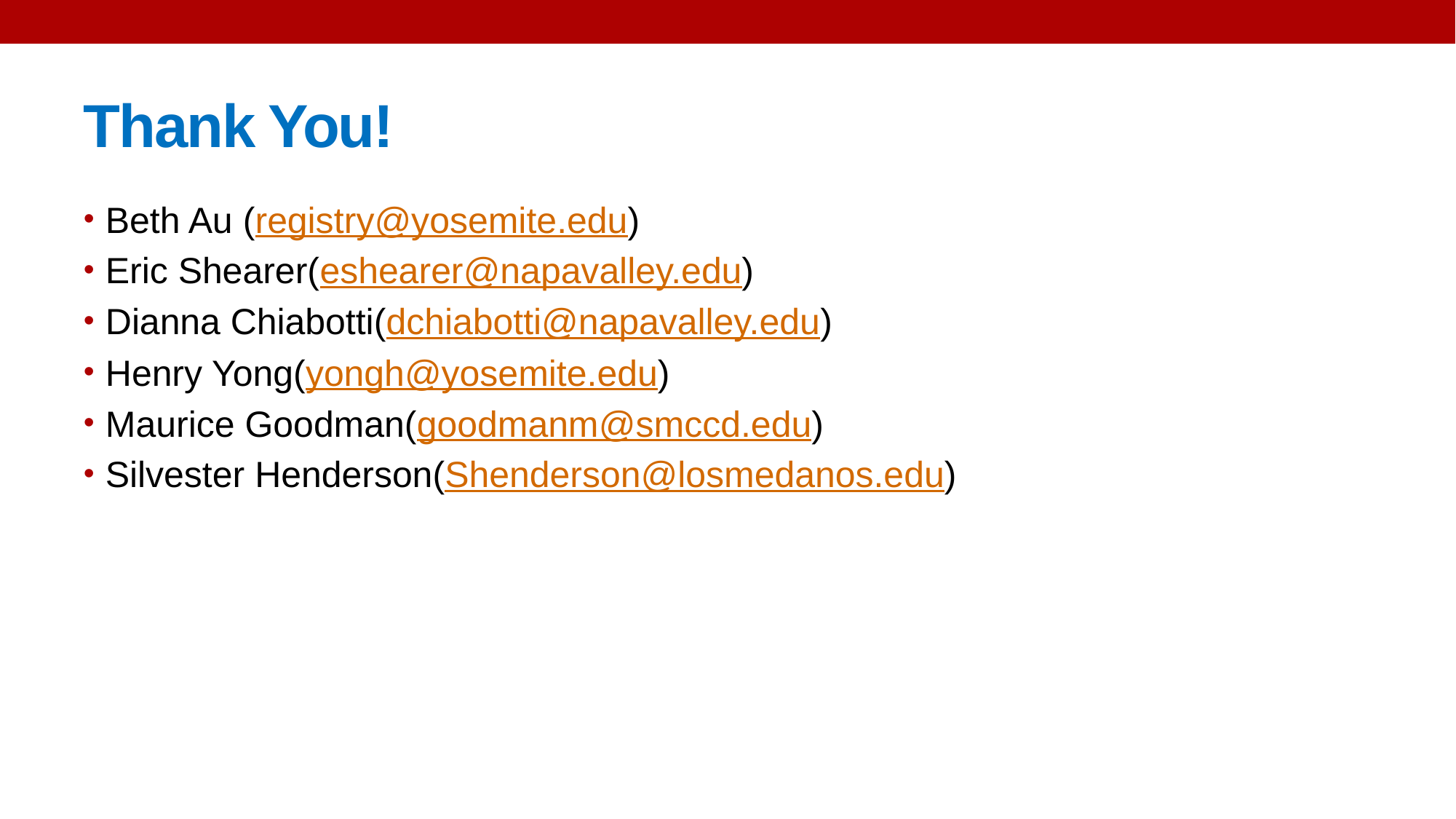

# Thank You!
Beth Au (registry@yosemite.edu)
Eric Shearer(eshearer@napavalley.edu)
Dianna Chiabotti(dchiabotti@napavalley.edu)
Henry Yong(yongh@yosemite.edu)
Maurice Goodman(goodmanm@smccd.edu)
Silvester Henderson(Shenderson@losmedanos.edu)